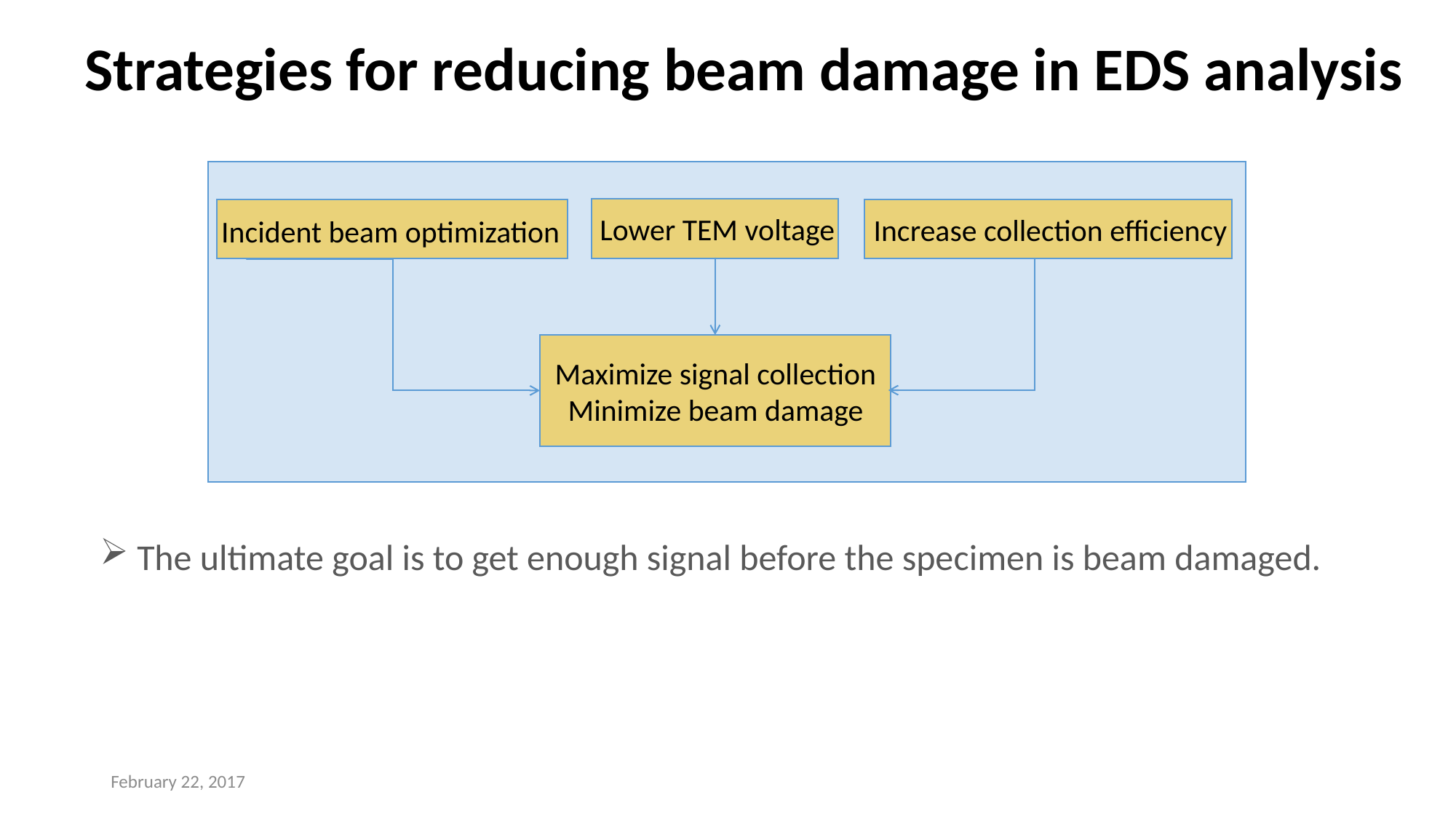

Strategies for reducing beam damage in EDS analysis

Lower TEM voltage
Increase collection efficiency
Incident beam optimization

Maximize signal collection
Minimize beam damage
 The ultimate goal is to get enough signal before the specimen is beam damaged.
February 22, 2017